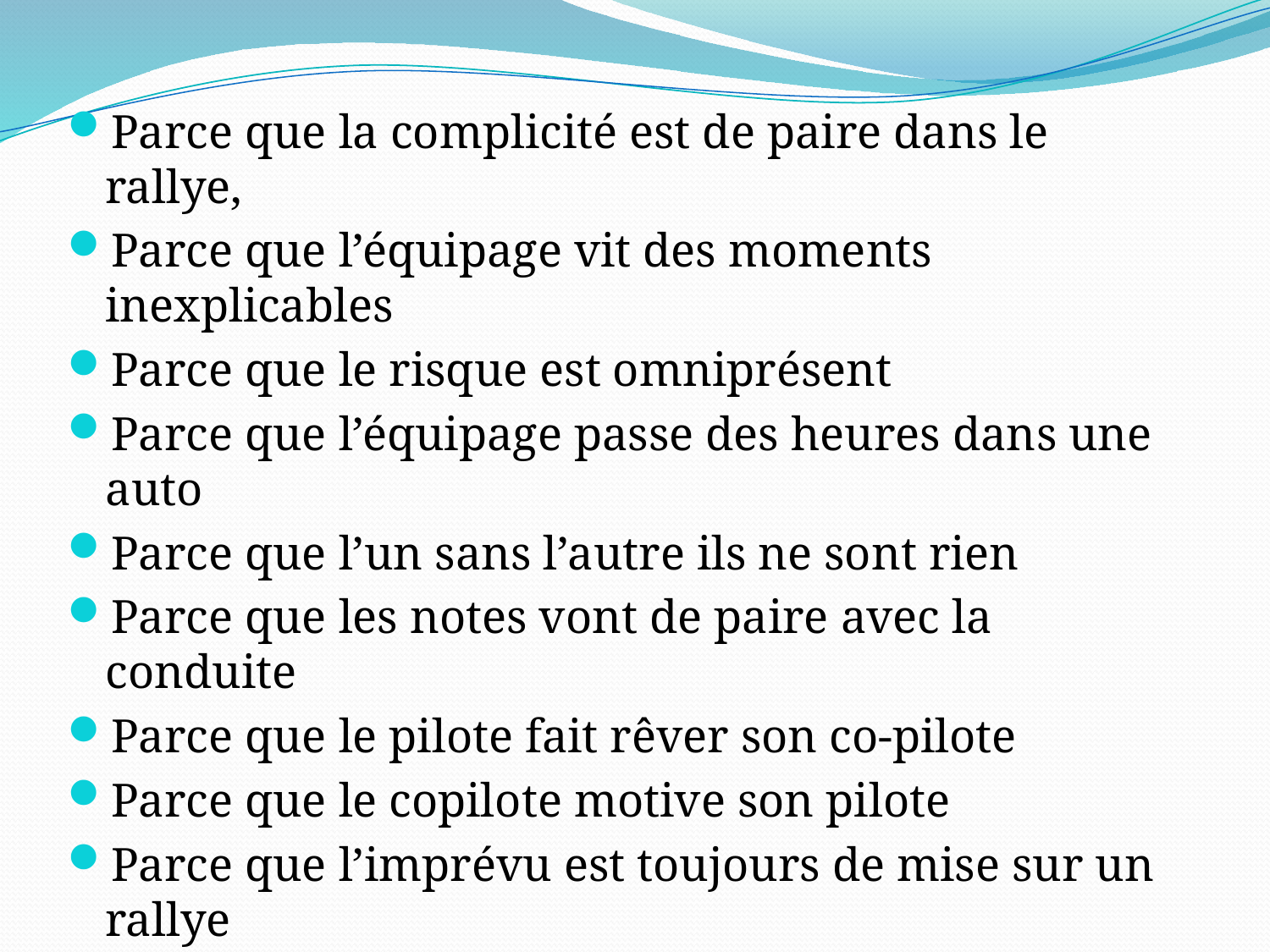

Parce que la complicité est de paire dans le rallye,
Parce que l’équipage vit des moments inexplicables
Parce que le risque est omniprésent
Parce que l’équipage passe des heures dans une auto
Parce que l’un sans l’autre ils ne sont rien
Parce que les notes vont de paire avec la conduite
Parce que le pilote fait rêver son co-pilote
Parce que le copilote motive son pilote
Parce que l’imprévu est toujours de mise sur un rallye
Parce qu’il faut se connaître dans l’effort et la difficulté
Parce que la compétition est le mot d’ordre